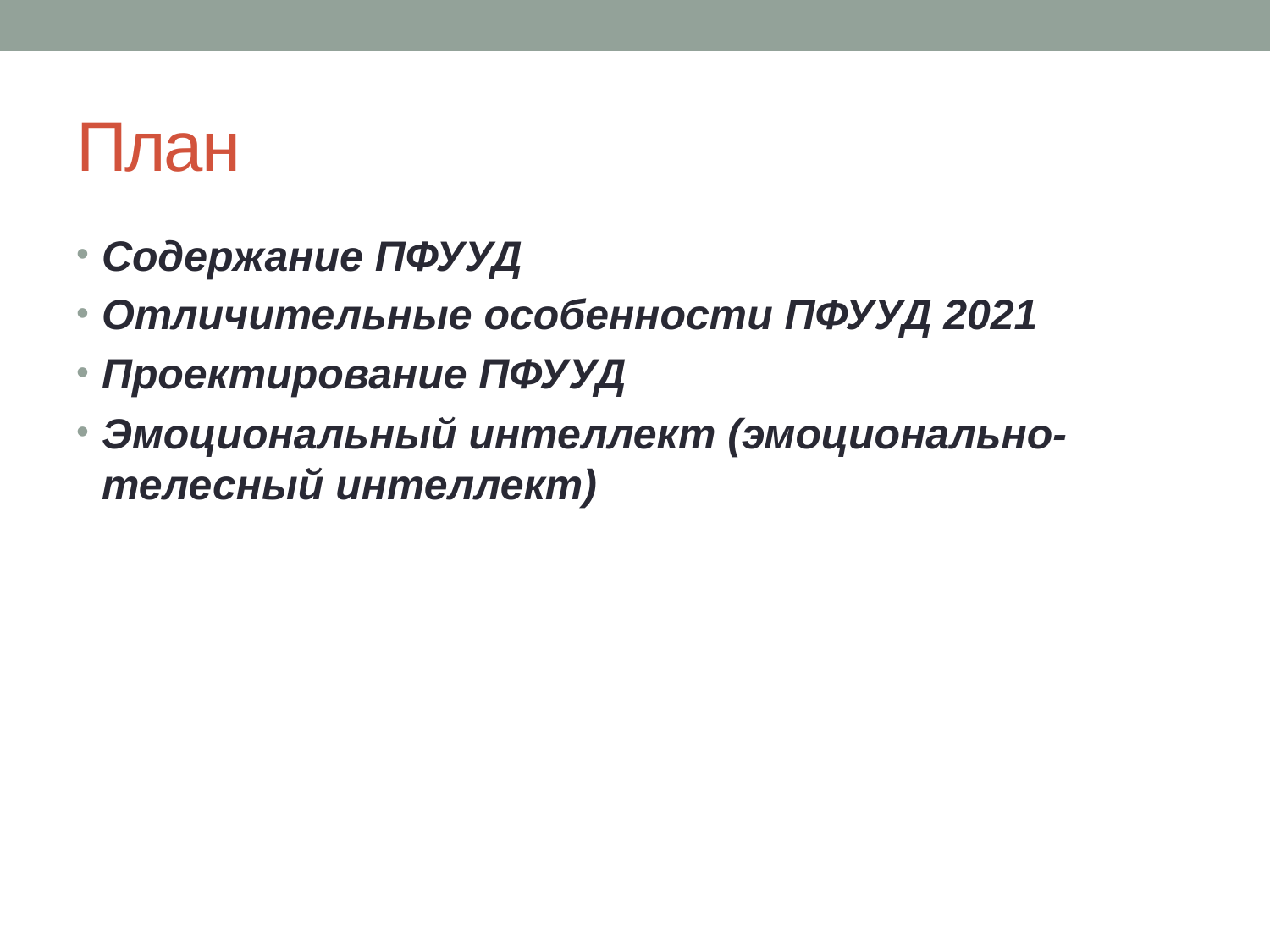

# План
Содержание ПФУУД
Отличительные особенности ПФУУД 2021
Проектирование ПФУУД
Эмоциональный интеллект (эмоционально-телесный интеллект)